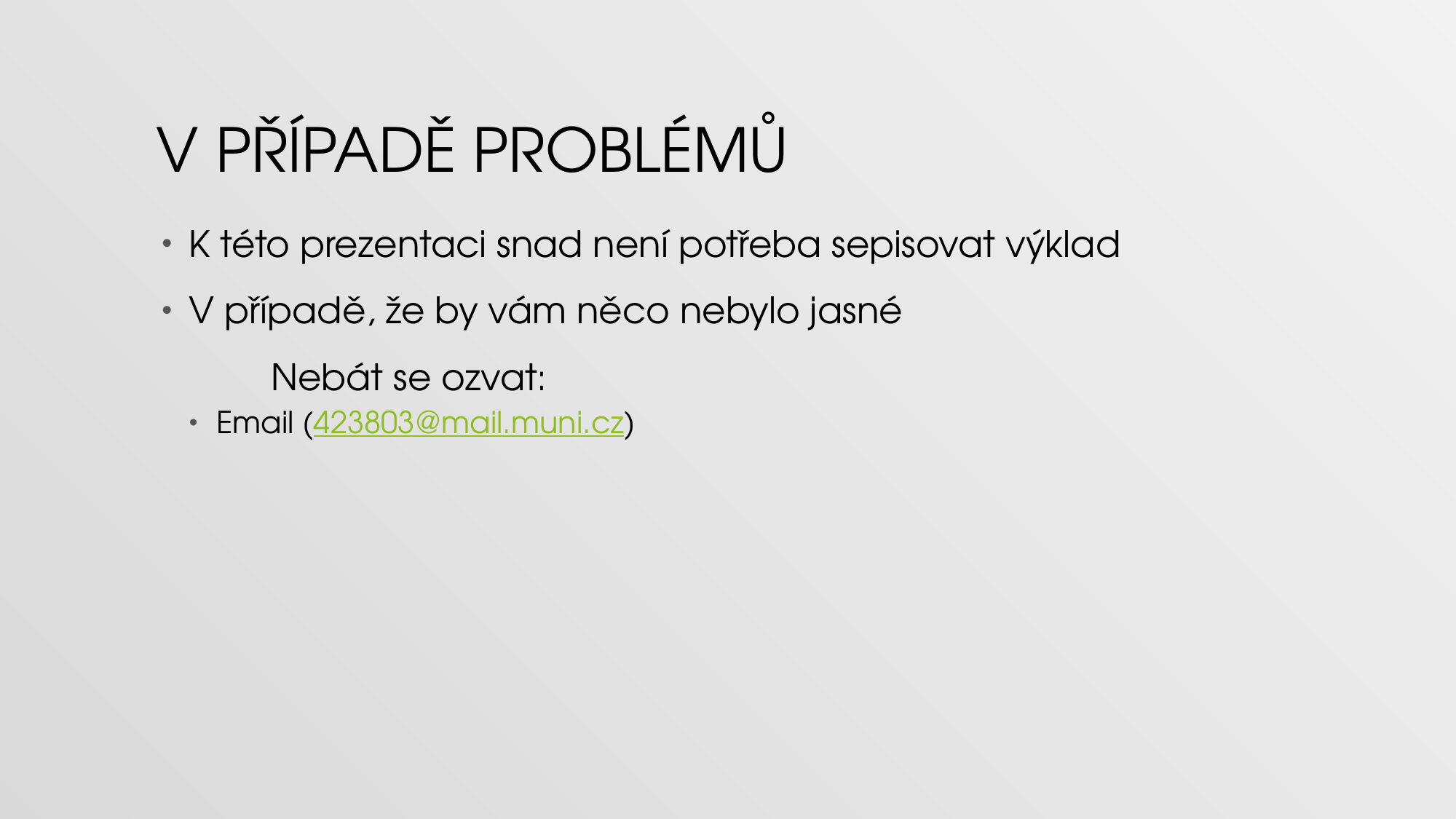

# V případě problémů
K této prezentaci snad není potřeba sepisovat výklad
V případě, že by vám něco nebylo jasné
	Nebát se ozvat:
Email (423803@mail.muni.cz)